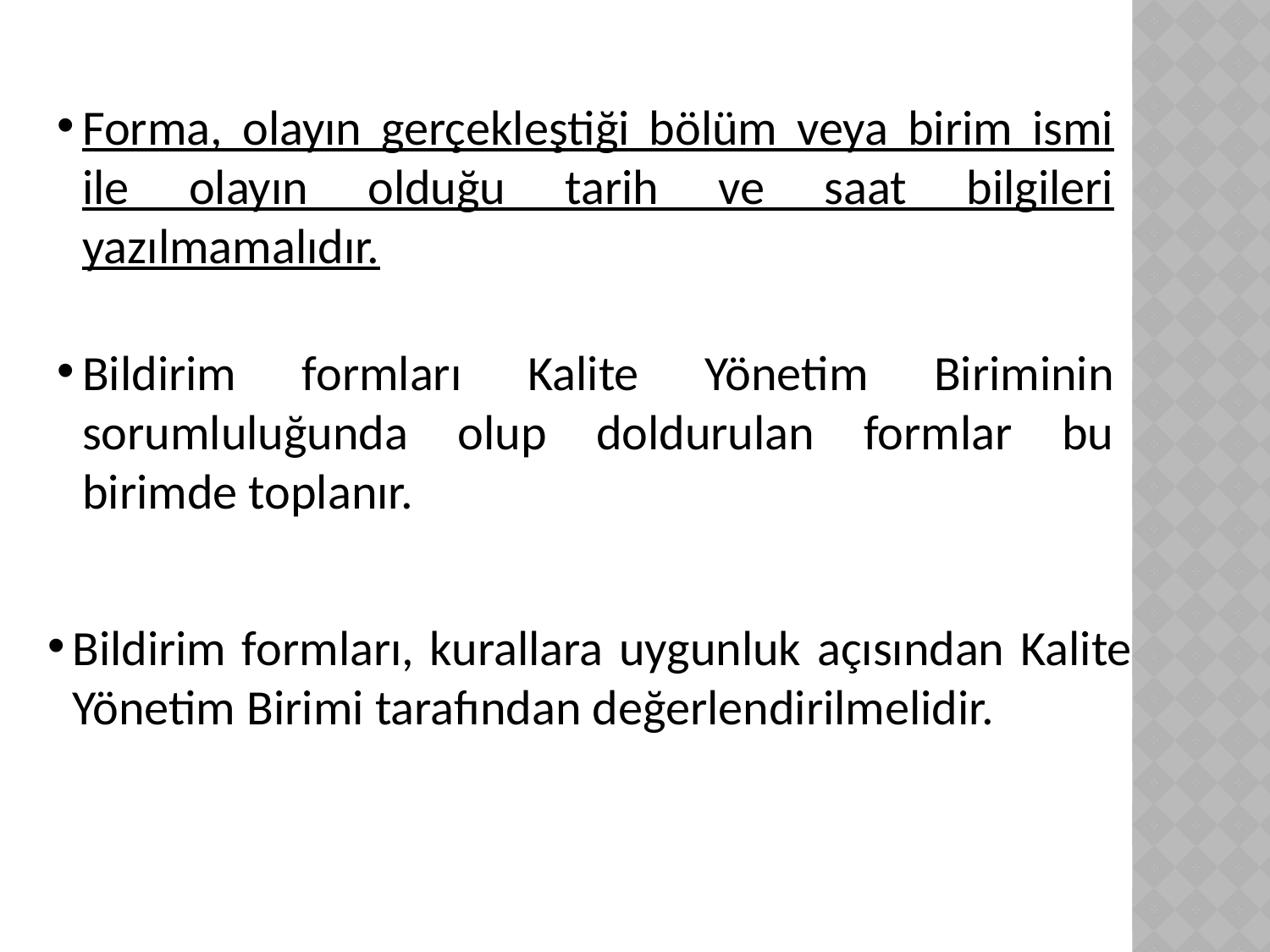

Forma, olayın gerçekleştiği bölüm veya birim ismi ile olayın olduğu tarih ve saat bilgileri yazılmamalıdır.

Bildirim formları Kalite Yönetim Biriminin sorumluluğunda olup doldurulan formlar bu birimde toplanır.

Bildirim formları, kurallara uygunluk açısından Kalite Yönetim Birimi tarafından değerlendirilmelidir.